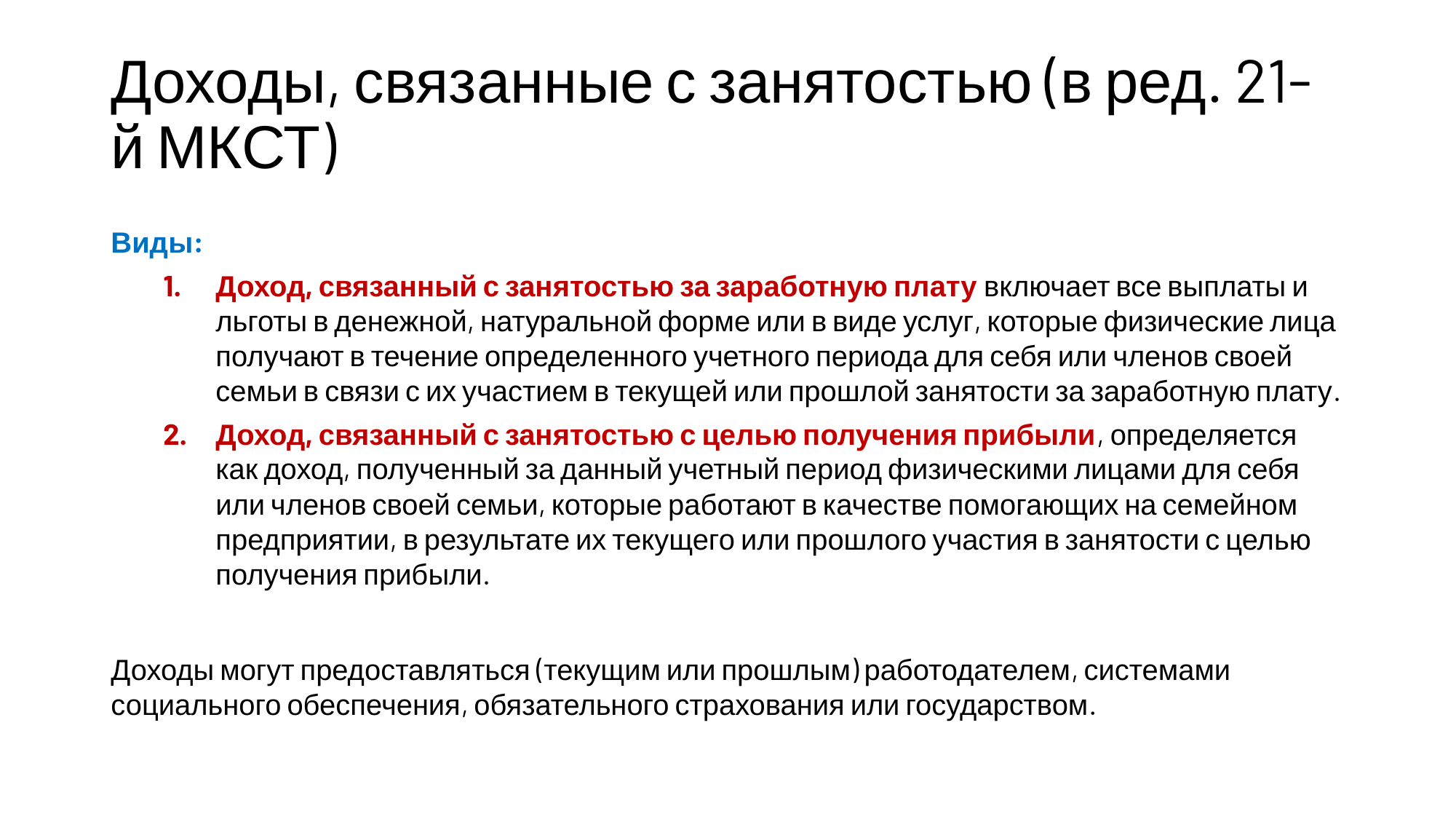

# Доходы, связанные с занятостью (в ред. 21-й МКСТ)
Виды:
Доход, связанный с занятостью за заработную плату включает все выплаты и льготы в денежной, натуральной форме или в виде услуг, которые физические лица получают в течение определенного учетного периода для себя или членов своей семьи в связи с их участием в текущей или прошлой занятости за заработную плату.
Доход, связанный с занятостью с целью получения прибыли, определяется как доход, полученный за данный учетный период физическими лицами для себя или членов своей семьи, которые работают в качестве помогающих на семейном предприятии, в результате их текущего или прошлого участия в занятости с целью получения прибыли.

Доходы могут предоставляться (текущим или прошлым) работодателем, системами социального обеспечения, обязательного страхования или государством.